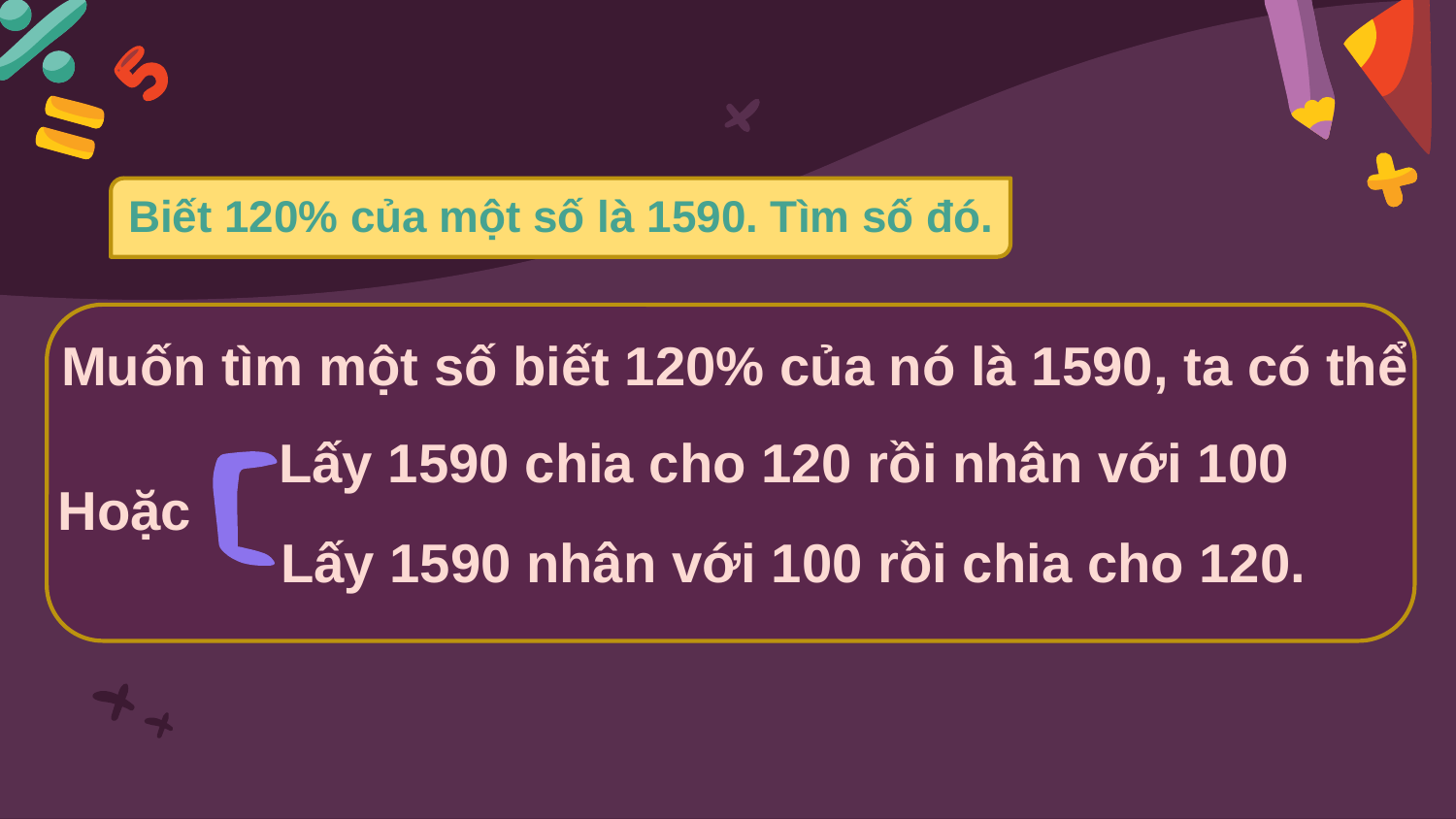

# Biết 120% của một số là 1590. Tìm số đó.

Muốn tìm một số biết 120% của nó là 1590, ta có thể
         Lấy 1590 chia cho 120 rồi nhân với 100

Hoặc
Lấy 1590 nhân với 100 rồi chia cho 120.